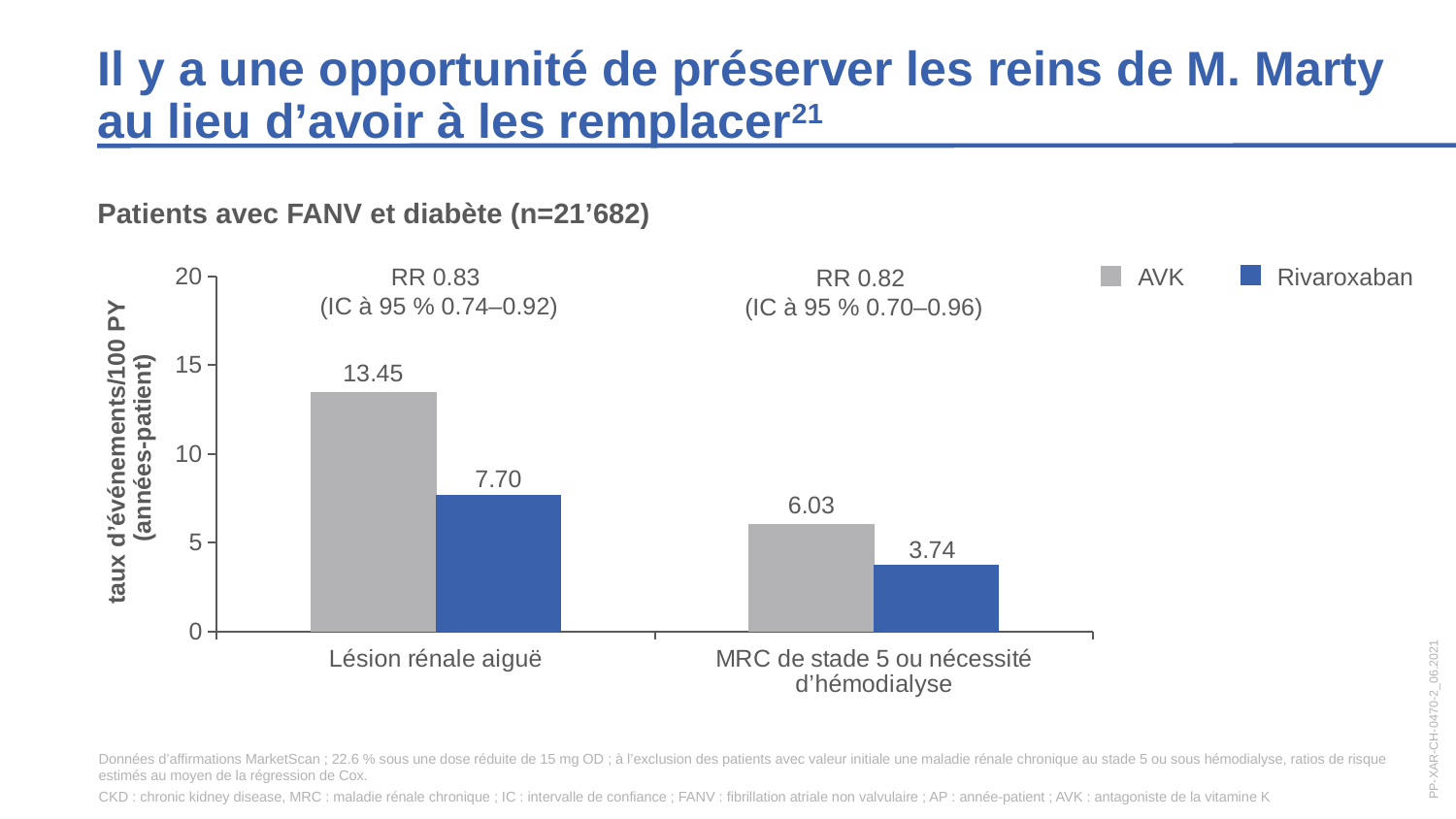

Il y a une opportunité de préserver les reins de M. Marty au lieu d’avoir à les remplacer21

Patients avec FANV et diabète (n=21’682)

### Chart

| Category | Rivaroxaban | AVK |
|---|---|---|
| Lésion rénale aiguë | 13.45 | 7.7 |
| MRC de stade 5 ou nécessité d’hémodialyse | 6.03 | 3.74 |
AVK
Rivaroxaban

RR 0.83
(IC à 95 % 0.74–0.92)
RR 0.82
(IC à 95 % 0.70–0.96)
PP-XAR-CH-0470-2_06.2021
Données d’affirmations MarketScan ; 22.6 % sous une dose réduite de 15 mg OD ; à l’exclusion des patients avec valeur initiale une maladie rénale chronique au stade 5 ou sous hémodialyse, ratios de risque estimés au moyen de la régression de Cox.
CKD : chronic kidney disease, MRC : maladie rénale chronique ; IC : intervalle de confiance ; FANV : fibrillation atriale non valvulaire ; AP : année-patient ; AVK : antagoniste de la vitamine K